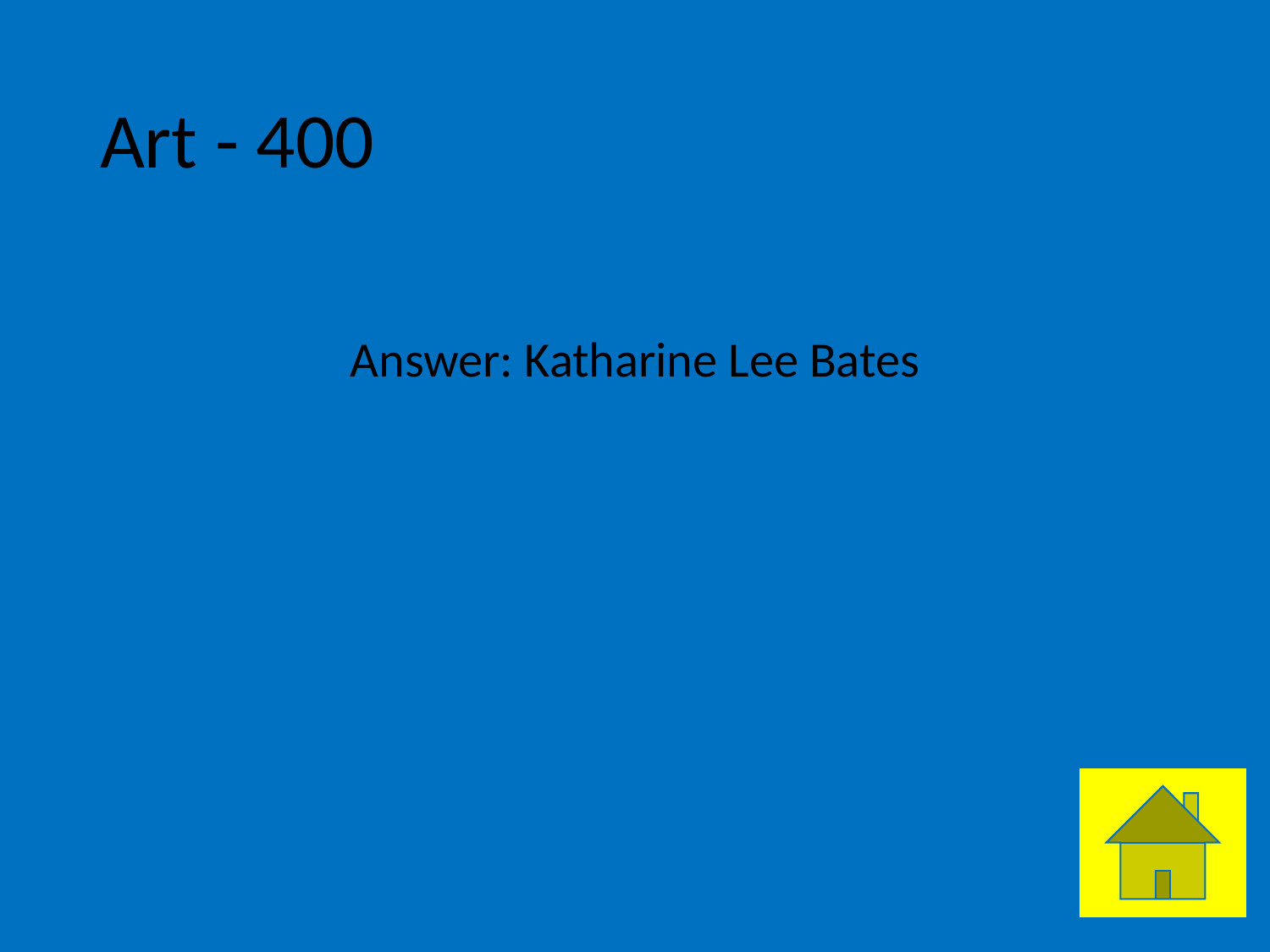

# Art - 400
Answer: Katharine Lee Bates